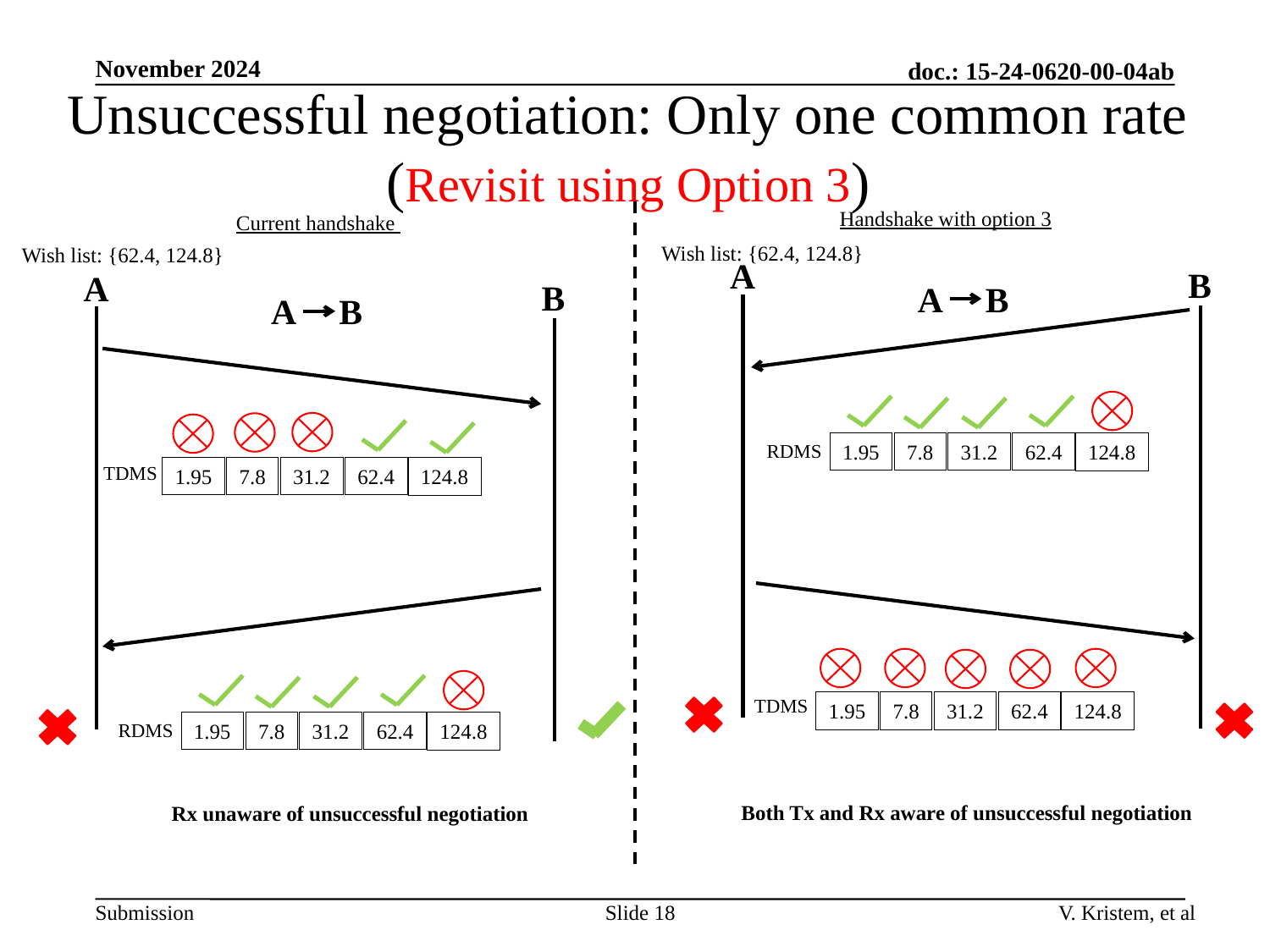

November 2024
doc.: 15-24-0620-00-04ab
# Unsuccessful negotiation: Only one common rate (Revisit using Option 3)
Handshake with option 3

Current handshake
Wish list: {62.4, 124.8}
Wish list: {62.4, 124.8}
A
B
A
B
A     B
A     B

31.2
62.4
1.95
7.8
124.8
RDMS

TDMS
31.2
62.4
1.95
7.8
124.8

31.2
62.4
1.95
7.8
124.8
RDMS

TDMS

31.2
62.4
1.95
7.8
124.8

Both Tx and Rx aware of unsuccessful negotiation
Rx unaware of unsuccessful negotiation
Slide 18
V. Kristem, et al